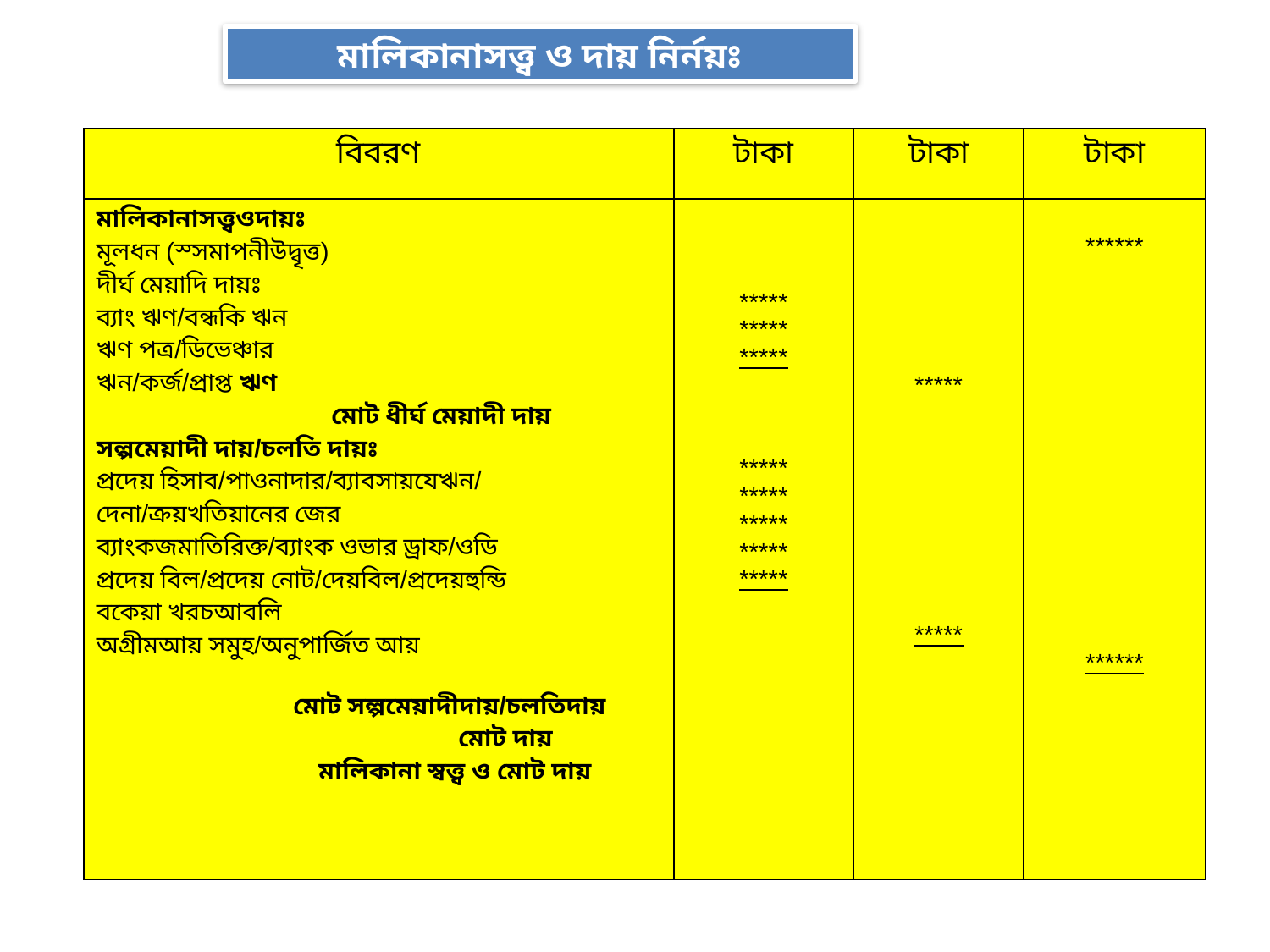

মালিকানাসত্ত্ব ও দায় নির্নয়ঃ
| বিবরণ | টাকা | টাকা | টাকা |
| --- | --- | --- | --- |
| মালিকানাসত্ত্বওদায়ঃ মূলধন (স্সমাপনীউদ্বৃত্ত) দীর্ঘ মেয়াদি দায়ঃ ব্যাং ঋণ/বন্ধকি ঋন ঋণ পত্র/ডিভেঞ্চার ঋন/কর্জ/প্রাপ্ত ঋণ মোট ধীর্ঘ মেয়াদী দায় সল্পমেয়াদী দায়/চলতি দায়ঃ প্রদেয় হিসাব/পাওনাদার/ব্যাবসায়যেঋন/ দেনা/ক্রয়খতিয়ানের জের ব্যাংকজমাতিরিক্ত/ব্যাংক ওভার ড্রাফ/ওডি প্রদেয় বিল/প্রদেয় নোট/দেয়বিল/প্রদেয়হুন্ডি বকেয়া খরচআবলি অগ্রীমআয় সমুহ/অনুপার্জিত আয় মোট সল্পমেয়াদীদায়/চলতিদায় মোট দায় মালিকানা স্বত্ত্ব ও মোট দায় | \*\*\*\*\* \*\*\*\*\* \*\*\*\*\* \*\*\*\*\* \*\*\*\*\* \*\*\*\*\* \*\*\*\*\* \*\*\*\*\* | \*\*\*\*\* \*\*\*\*\* | \*\*\*\*\*\* \*\*\*\*\*\* |